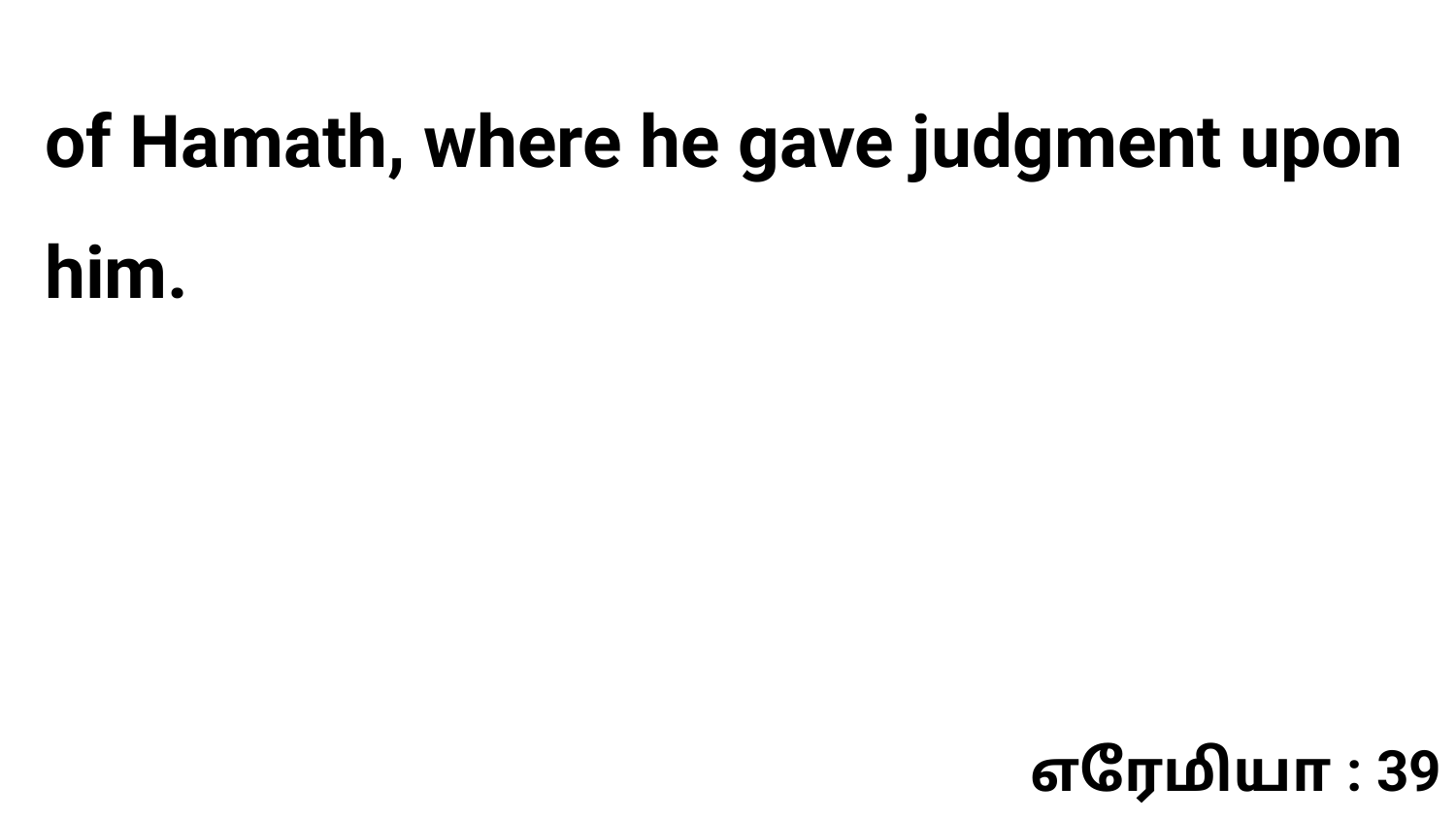

of Hamath, where he gave judgment upon him.
எரேமியா : 39